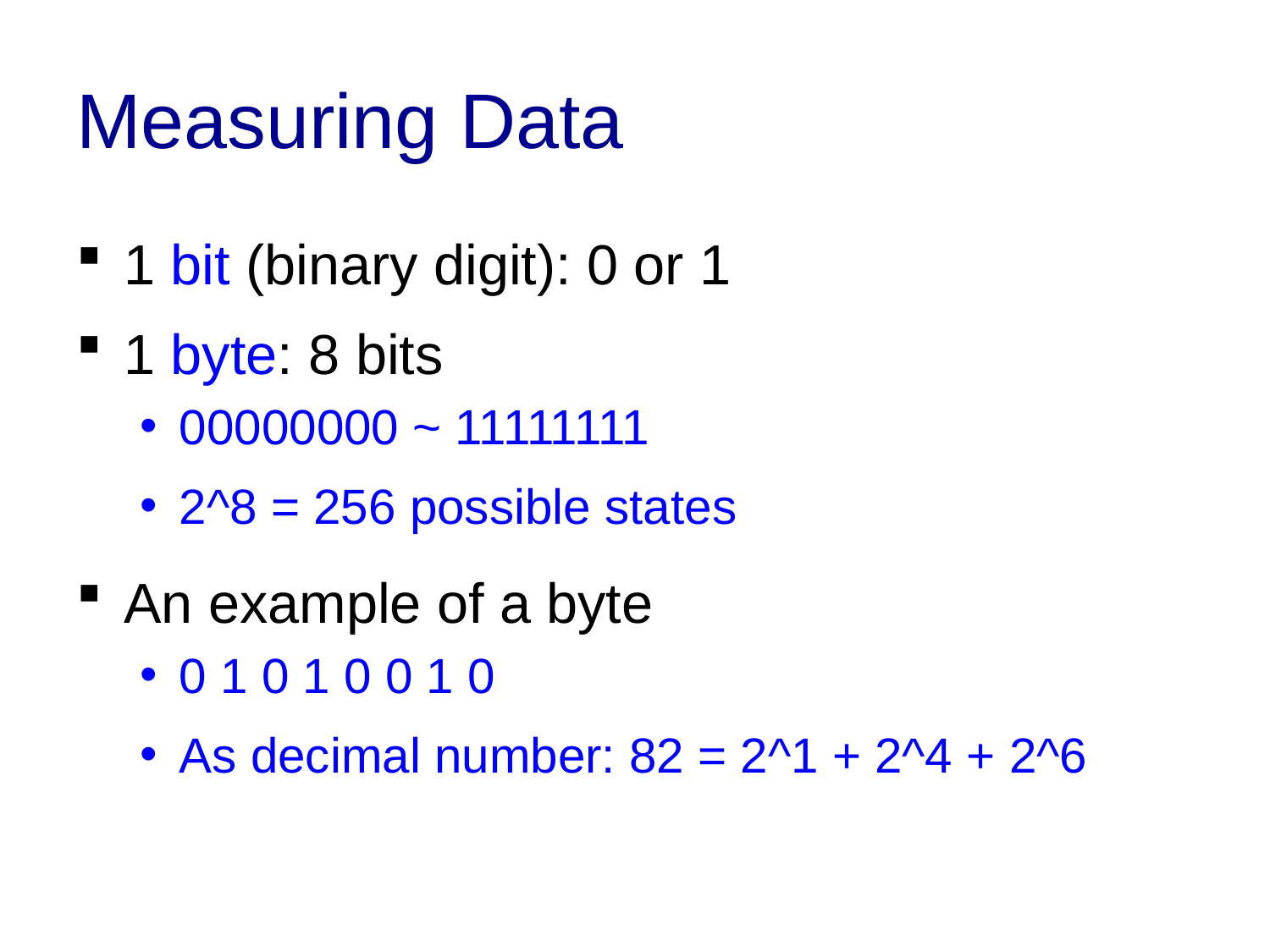

# Measuring Data
1 bit (binary digit): 0 or 1
1 byte: 8 bits
00000000 ~ 11111111
2^8 = 256 possible states
An example of a byte
0 1 0 1 0 0 1 0
As decimal number: 82 = 2^1 + 2^4 + 2^6